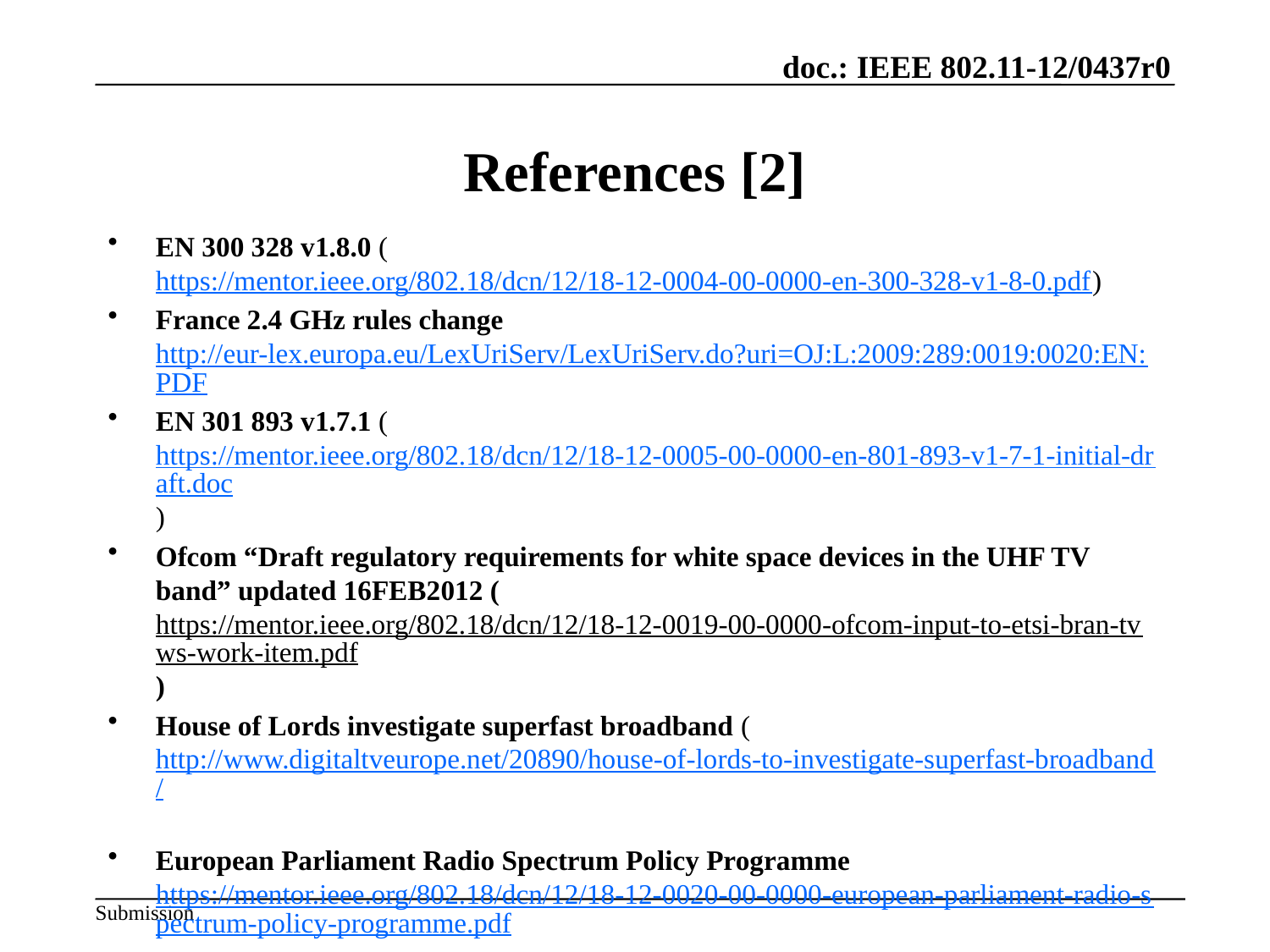

# References [2]
EN 300 328 v1.8.0 (https://mentor.ieee.org/802.18/dcn/12/18-12-0004-00-0000-en-300-328-v1-8-0.pdf)
France 2.4 GHz rules change http://eur-lex.europa.eu/LexUriServ/LexUriServ.do?uri=OJ:L:2009:289:0019:0020:EN:PDF
EN 301 893 v1.7.1 (https://mentor.ieee.org/802.18/dcn/12/18-12-0005-00-0000-en-801-893-v1-7-1-initial-draft.doc)
Ofcom “Draft regulatory requirements for white space devices in the UHF TV band” updated 16FEB2012 (https://mentor.ieee.org/802.18/dcn/12/18-12-0019-00-0000-ofcom-input-to-etsi-bran-tvws-work-item.pdf)
House of Lords investigate superfast broadband (http://www.digitaltveurope.net/20890/house-of-lords-to-investigate-superfast-broadband/
European Parliament Radio Spectrum Policy Programme https://mentor.ieee.org/802.18/dcn/12/18-12-0020-00-0000-european-parliament-radio-spectrum-policy-programme.pdf
Direct Air to Ground Data Connectivity for A/C Use of License Exempt Spectrum (https://mentor.ieee.org/802.18/dcn/12/18-12-0006-00-0000-lufthansa-da2gc-presentation.pdf)